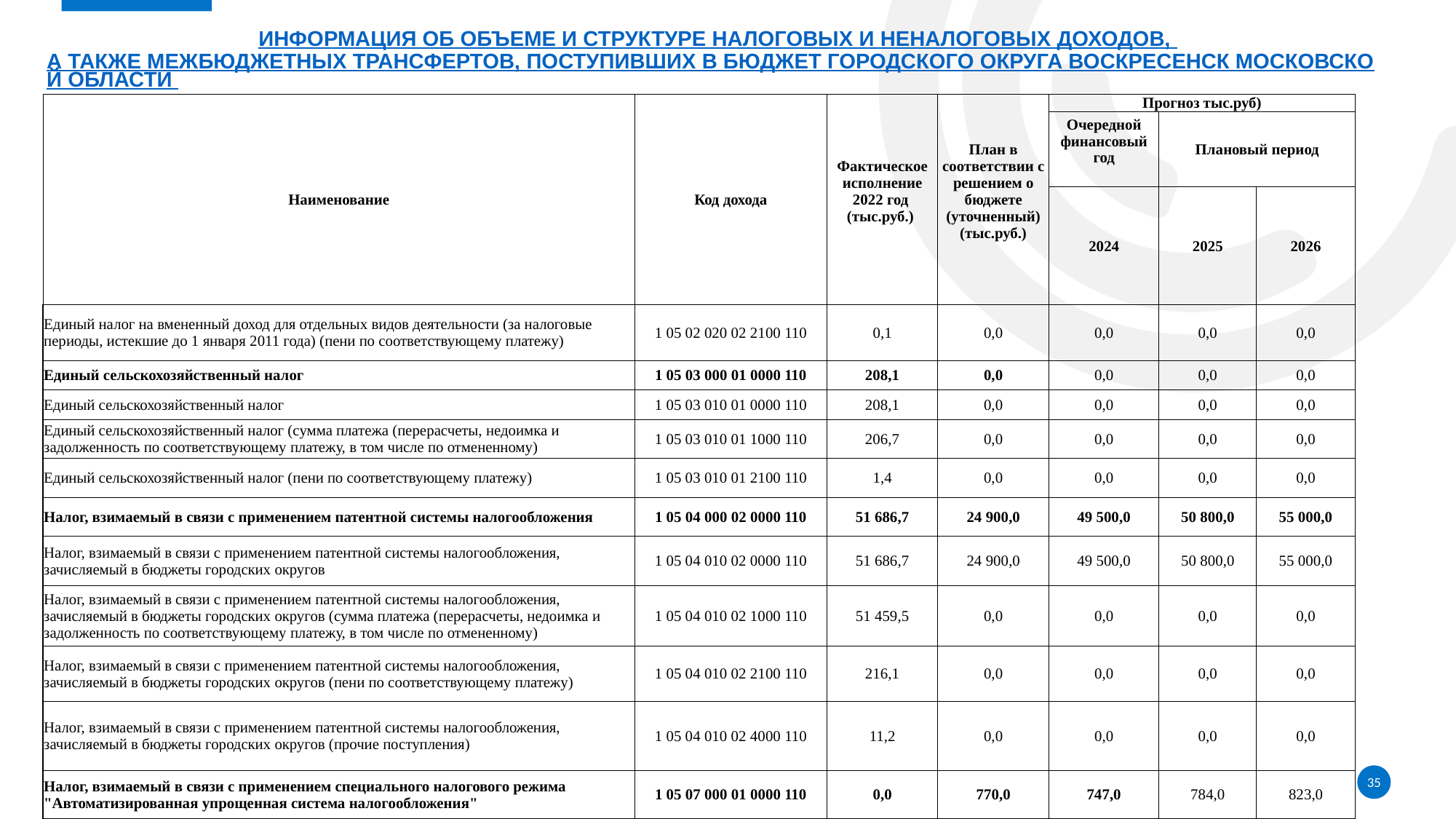

# Информация об объеме и структуре налоговых и неналоговых доходов, а также межбюджетных трансфертов, поступивших в бюджет городского округа Воскресенск Московской области
| Наименование | Код дохода | Фактическое исполнение 2022 год (тыс.руб.) | План в соответствии с решением о бюджете (уточненный) (тыс.руб.) | Прогноз тыс.руб) |  |  |
| --- | --- | --- | --- | --- | --- | --- |
|  |  |  |  | Очередной финансовый год | Плановый период |  |
|  |  |  |  | 2024 | 2025 | 2026 |
| Единый налог на вмененный доход для отдельных видов деятельности (за налоговые периоды, истекшие до 1 января 2011 года) (пени по соответствующему платежу) | 1 05 02 020 02 2100 110 | 0,1 | 0,0 | 0,0 | 0,0 | 0,0 |
| Единый сельскохозяйственный налог | 1 05 03 000 01 0000 110 | 208,1 | 0,0 | 0,0 | 0,0 | 0,0 |
| Единый сельскохозяйственный налог | 1 05 03 010 01 0000 110 | 208,1 | 0,0 | 0,0 | 0,0 | 0,0 |
| Единый сельскохозяйственный налог (сумма платежа (перерасчеты, недоимка и задолженность по соответствующему платежу, в том числе по отмененному) | 1 05 03 010 01 1000 110 | 206,7 | 0,0 | 0,0 | 0,0 | 0,0 |
| Единый сельскохозяйственный налог (пени по соответствующему платежу) | 1 05 03 010 01 2100 110 | 1,4 | 0,0 | 0,0 | 0,0 | 0,0 |
| Налог, взимаемый в связи с применением патентной системы налогообложения | 1 05 04 000 02 0000 110 | 51 686,7 | 24 900,0 | 49 500,0 | 50 800,0 | 55 000,0 |
| Налог, взимаемый в связи с применением патентной системы налогообложения, зачисляемый в бюджеты городских округов | 1 05 04 010 02 0000 110 | 51 686,7 | 24 900,0 | 49 500,0 | 50 800,0 | 55 000,0 |
| Налог, взимаемый в связи с применением патентной системы налогообложения, зачисляемый в бюджеты городских округов (сумма платежа (перерасчеты, недоимка и задолженность по соответствующему платежу, в том числе по отмененному) | 1 05 04 010 02 1000 110 | 51 459,5 | 0,0 | 0,0 | 0,0 | 0,0 |
| Налог, взимаемый в связи с применением патентной системы налогообложения, зачисляемый в бюджеты городских округов (пени по соответствующему платежу) | 1 05 04 010 02 2100 110 | 216,1 | 0,0 | 0,0 | 0,0 | 0,0 |
| Налог, взимаемый в связи с применением патентной системы налогообложения, зачисляемый в бюджеты городских округов (прочие поступления) | 1 05 04 010 02 4000 110 | 11,2 | 0,0 | 0,0 | 0,0 | 0,0 |
| Налог, взимаемый в связи с применением специального налогового режима "Автоматизированная упрощенная система налогообложения" | 1 05 07 000 01 0000 110 | 0,0 | 770,0 | 747,0 | 784,0 | 823,0 |
| Налог, взимаемый в связи с применением специального налогового режима "Автоматизированная упрощенная система налогообложения" (сумма платежа (перерасчеты, недоимка и задолженность по соответствующему платежу, в том числе по отмененному) | 1 05 07 000 01 1000 110 | 0,0 | 0,0 | 747,0 | 784,0 | 823,0 |

35